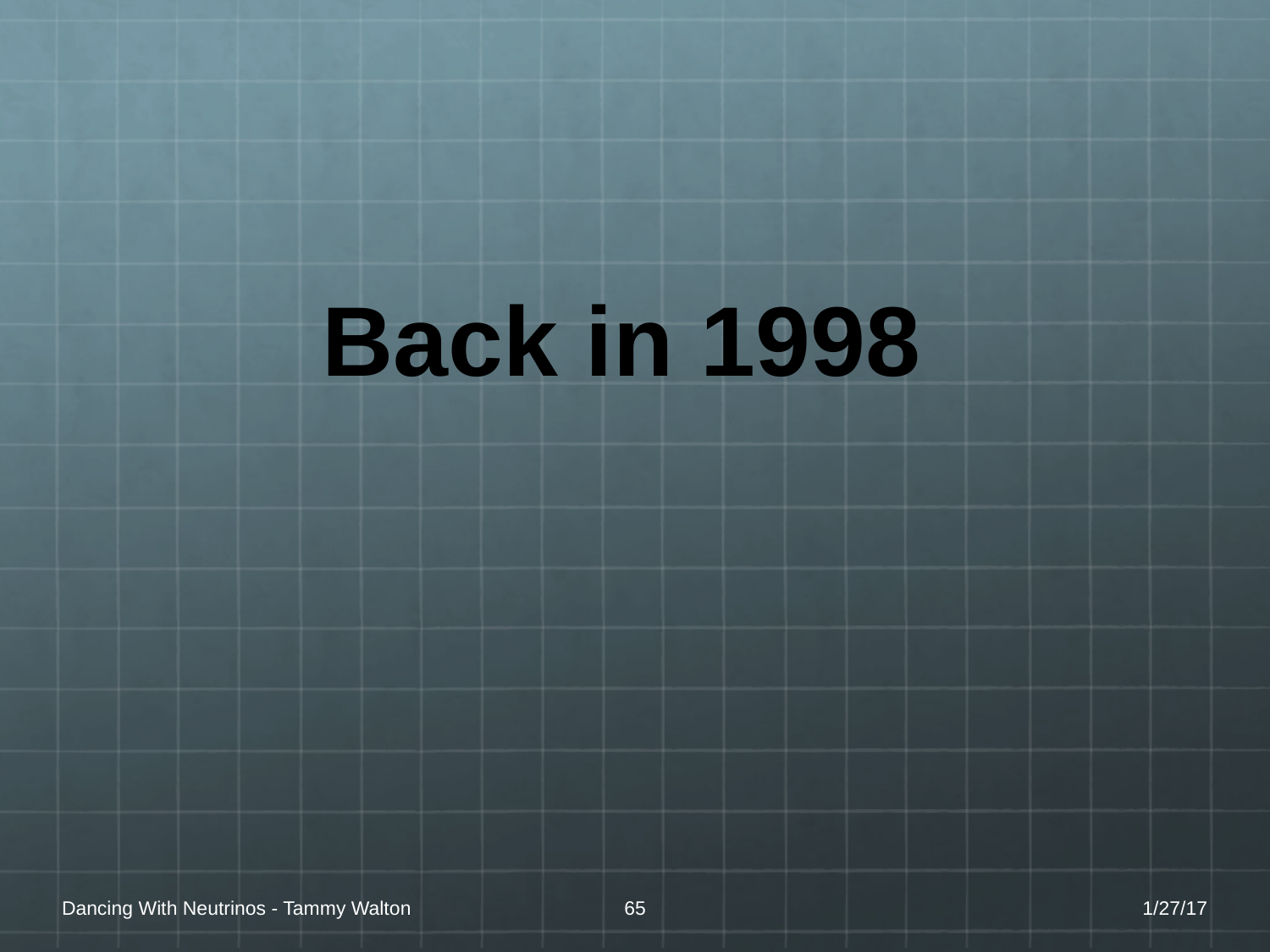

# Back in 1998
Dancing With Neutrinos - Tammy Walton
65
1/27/17